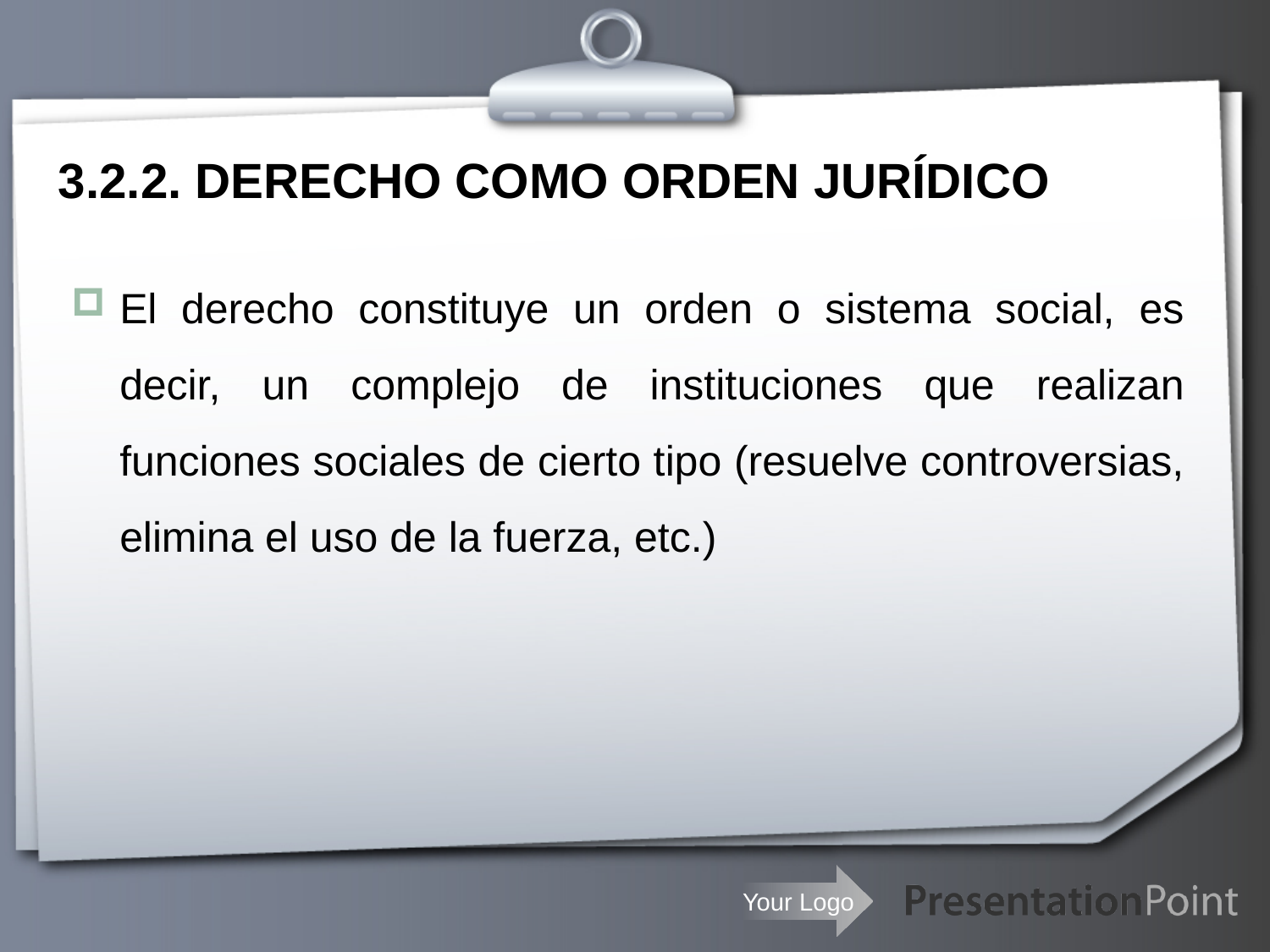

# 3.2.2. DERECHO COMO ORDEN JURÍDICO
El derecho constituye un orden o sistema social, es decir, un complejo de instituciones que realizan funciones sociales de cierto tipo (resuelve controversias, elimina el uso de la fuerza, etc.)